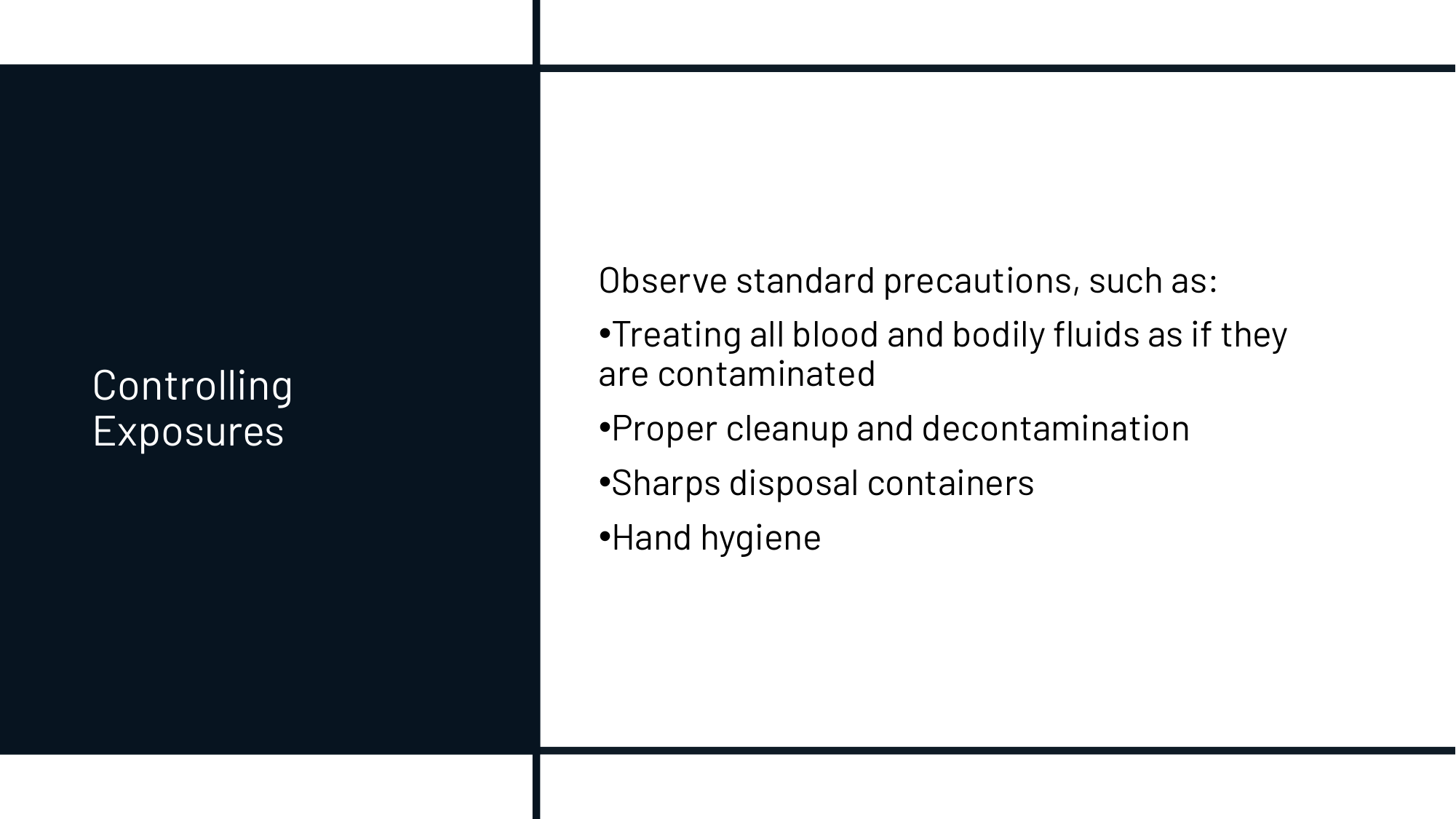

# Controlling Exposures
Observe standard precautions, such as:
Treating all blood and bodily fluids as if they are contaminated
Proper cleanup and decontamination
Sharps disposal containers
Hand hygiene